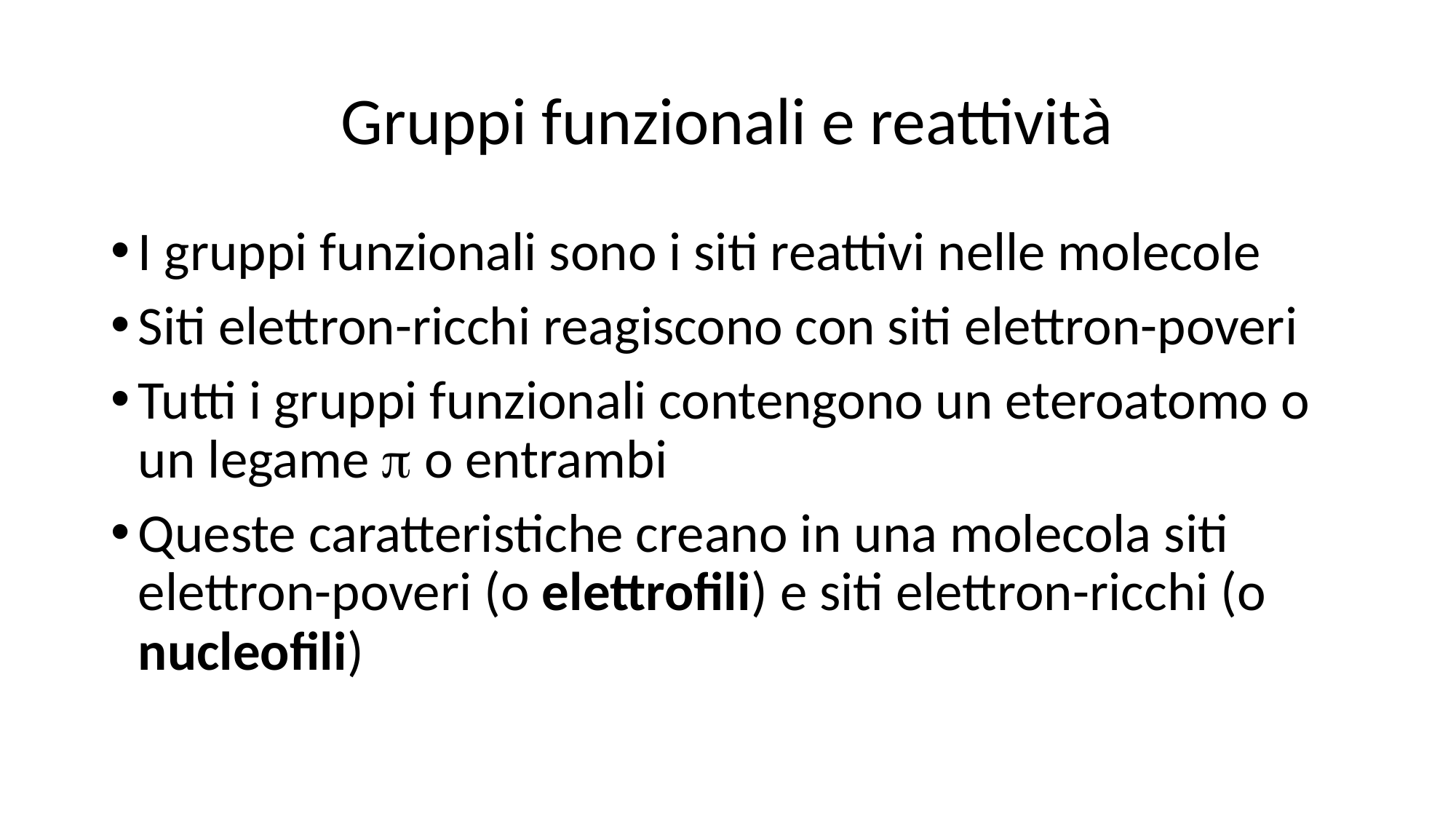

# Gruppi funzionali e reattività
I gruppi funzionali sono i siti reattivi nelle molecole
Siti elettron-ricchi reagiscono con siti elettron-poveri
Tutti i gruppi funzionali contengono un eteroatomo o un legame π o entrambi
Queste caratteristiche creano in una molecola siti elettron-poveri (o elettrofili) e siti elettron-ricchi (o nucleofili)